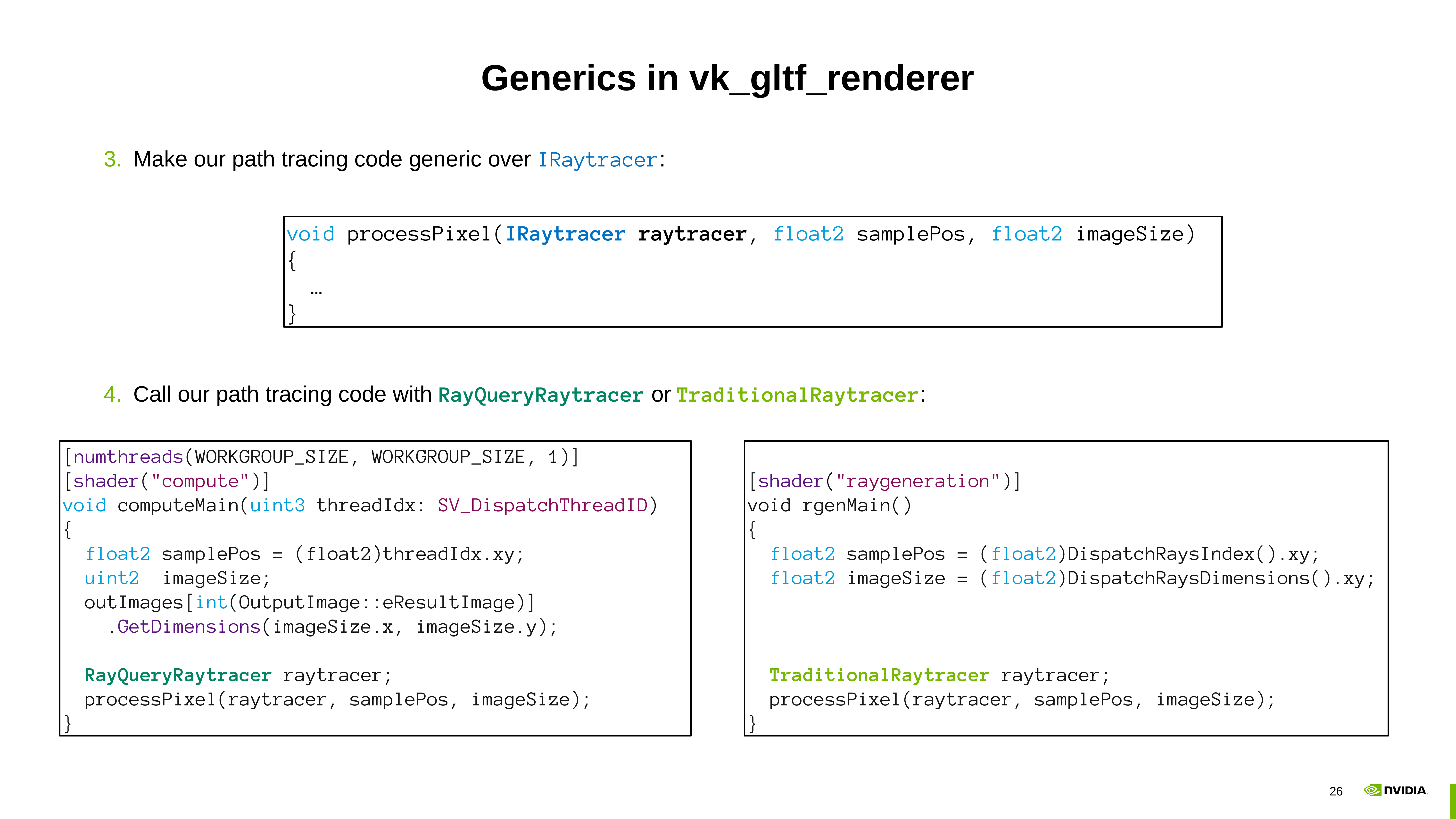

# Generics in vk_gltf_renderer
Make our path tracing code generic over IRaytracer:

Call our path tracing code with RayQueryRaytracer or TraditionalRaytracer:
void processPixel(IRaytracer raytracer, float2 samplePos, float2 imageSize)
{
  …
}
[numthreads(WORKGROUP_SIZE, WORKGROUP_SIZE, 1)]
[shader("compute")]
void computeMain(uint3 threadIdx: SV_DispatchThreadID)
{
  float2 samplePos = (float2)threadIdx.xy;
  uint2  imageSize;
  outImages[int(OutputImage::eResultImage)]
    .GetDimensions(imageSize.x, imageSize.y);

  RayQueryRaytracer raytracer;
  processPixel(raytracer, samplePos, imageSize);
}

[shader("raygeneration")]
void rgenMain()
{
  float2 samplePos = (float2)DispatchRaysIndex().xy;
  float2 imageSize = (float2)DispatchRaysDimensions().xy;

  TraditionalRaytracer raytracer;
  processPixel(raytracer, samplePos, imageSize);
}